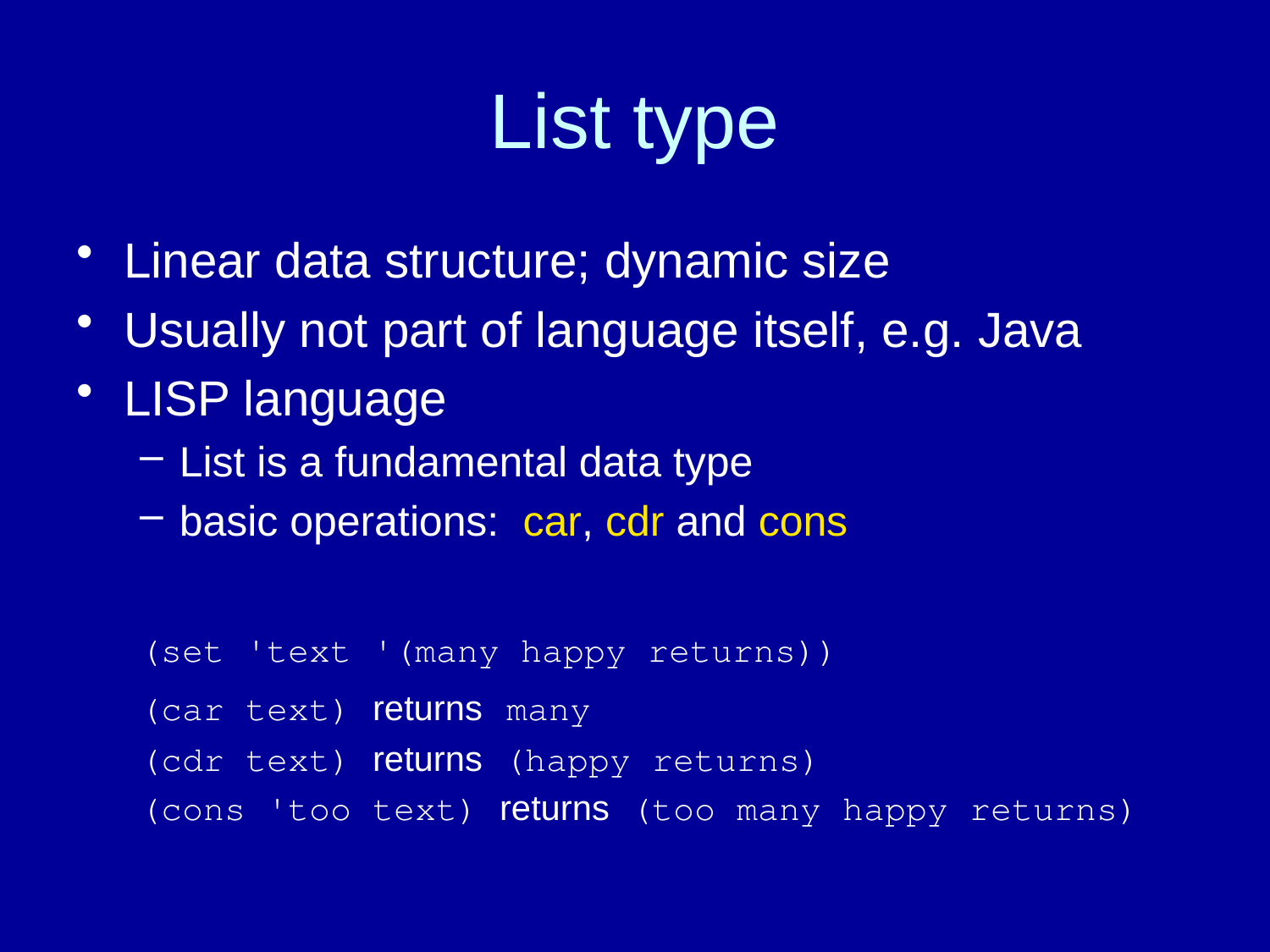

# List type
Linear data structure; dynamic size
Usually not part of language itself, e.g. Java
LISP language
List is a fundamental data type
basic operations:  car, cdr and cons

(set 'text '(many happy returns))
(car text) returns  many
(cdr text) returns (happy returns)
(cons 'too text) returns (too many happy returns)